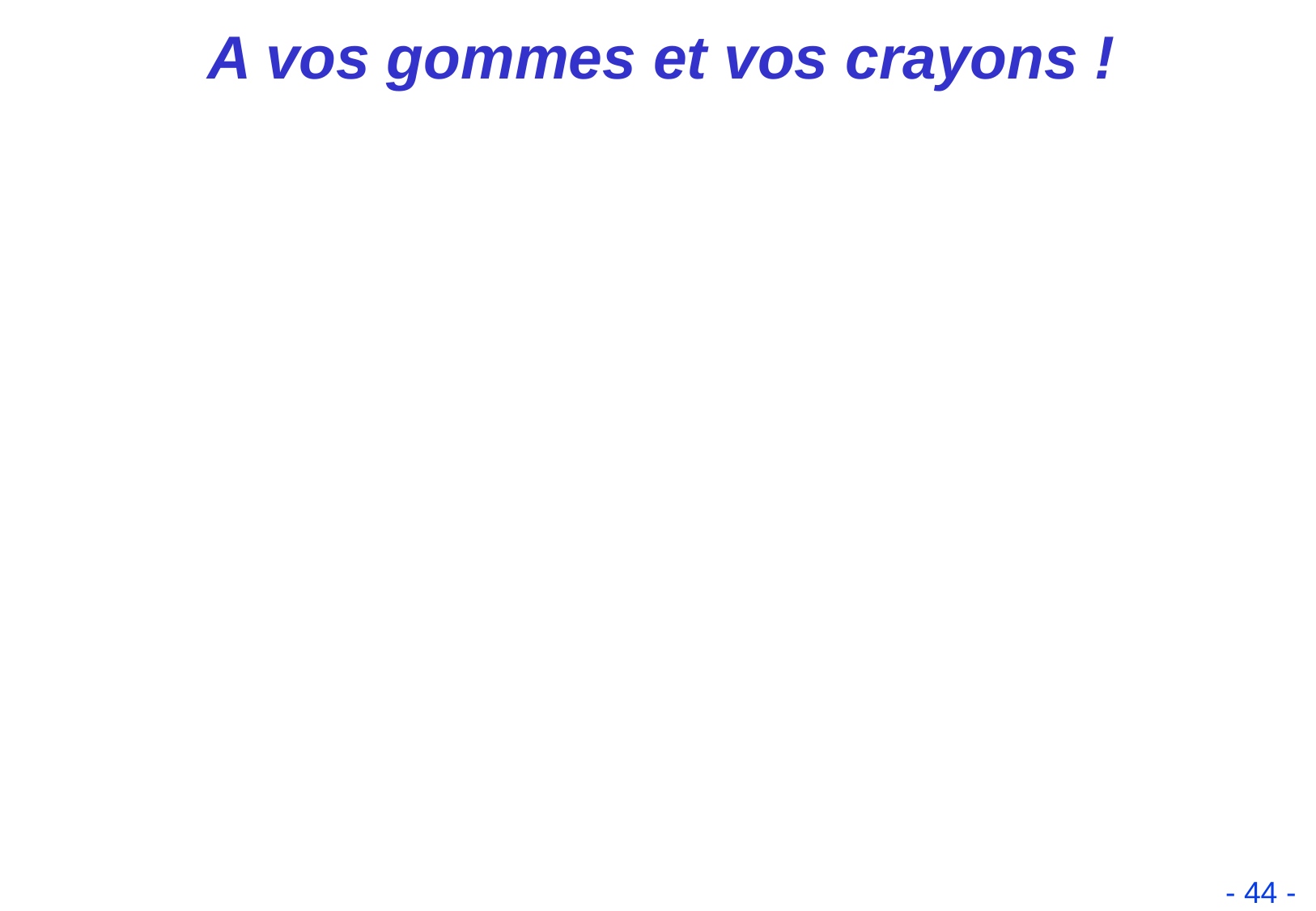

A vos gommes et vos crayons !